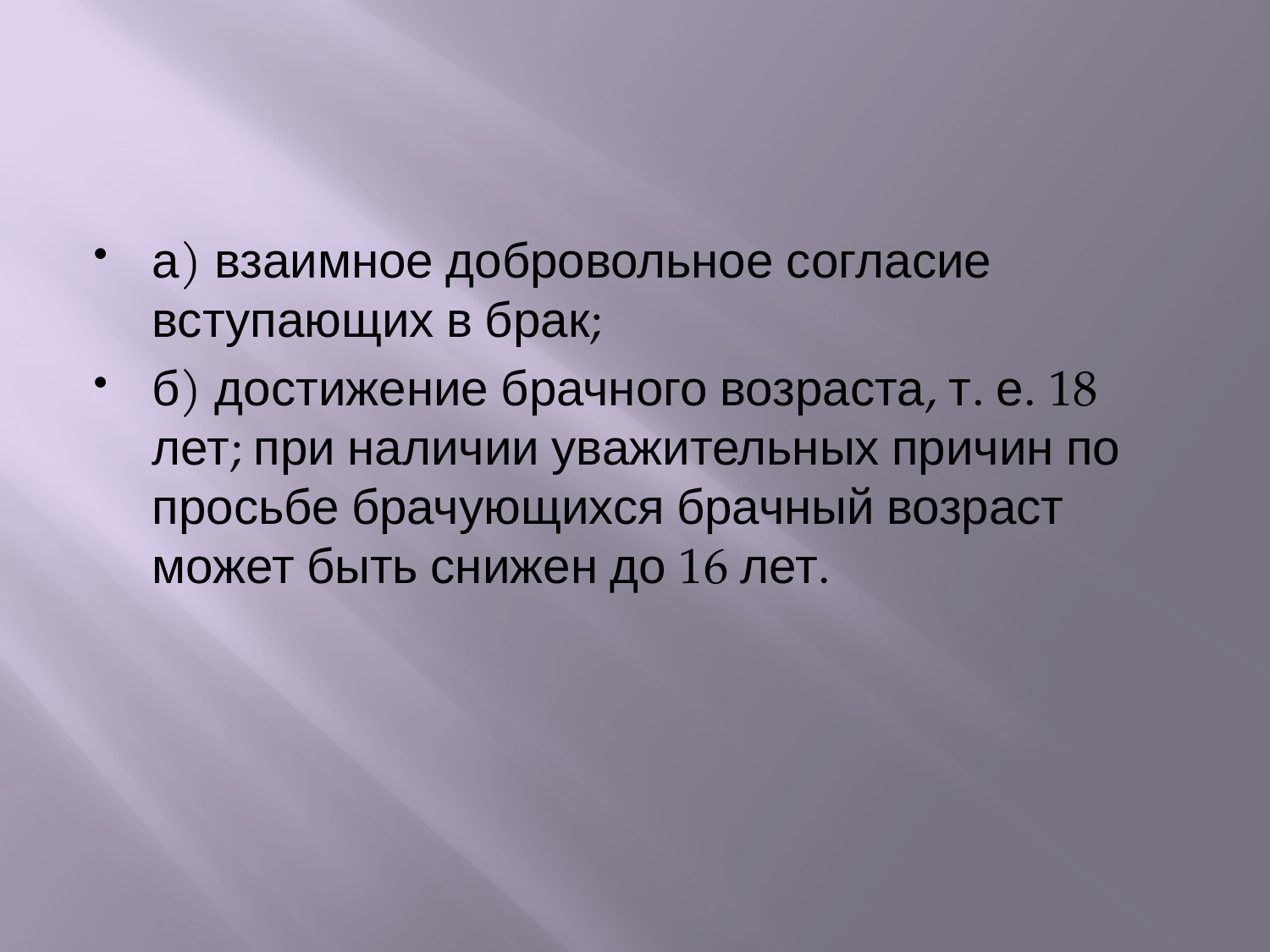

#
а) взаимное добровольное согласие вступающих в брак;
б) достижение брачного возраста, т. е. 18 лет; при наличии уважительных причин по просьбе брачующихся брачный возраст может быть снижен до 16 лет.